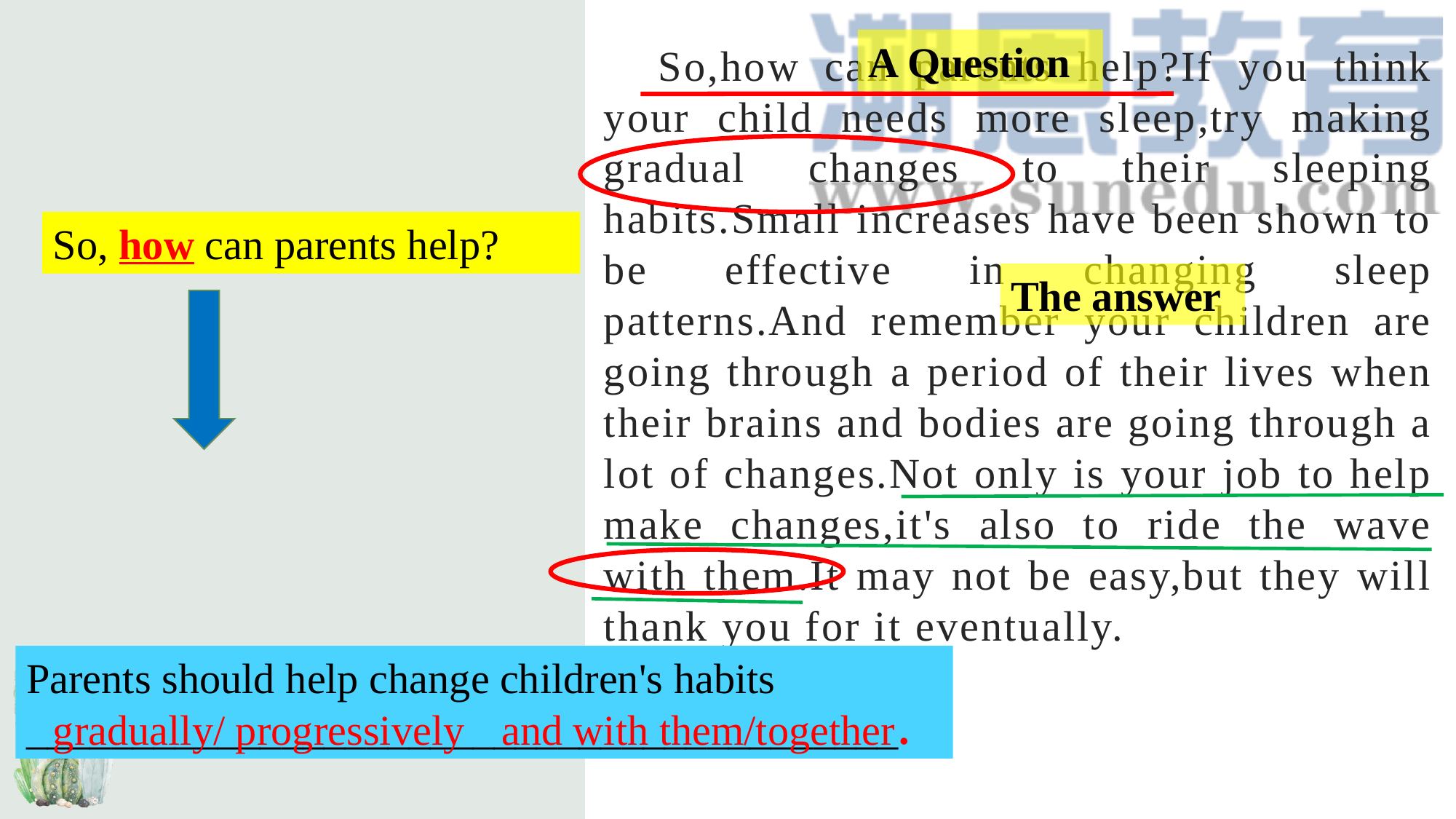

A Question
So,how can parents help?If you think your child needs more sleep,try making gradual changes to their sleeping habits.Small increases have been shown to be effective in changing sleep patterns.And remember your children are going through a period of their lives when their brains and bodies are going through a lot of changes.Not only is your job to help make changes,it's also to ride the wave with them.It may not be easy,but they will thank you for it eventually.

So, how can parents help?
The answer

Parents should help change children's habits
_________________________________________.
gradually/ progressively
and with them/together